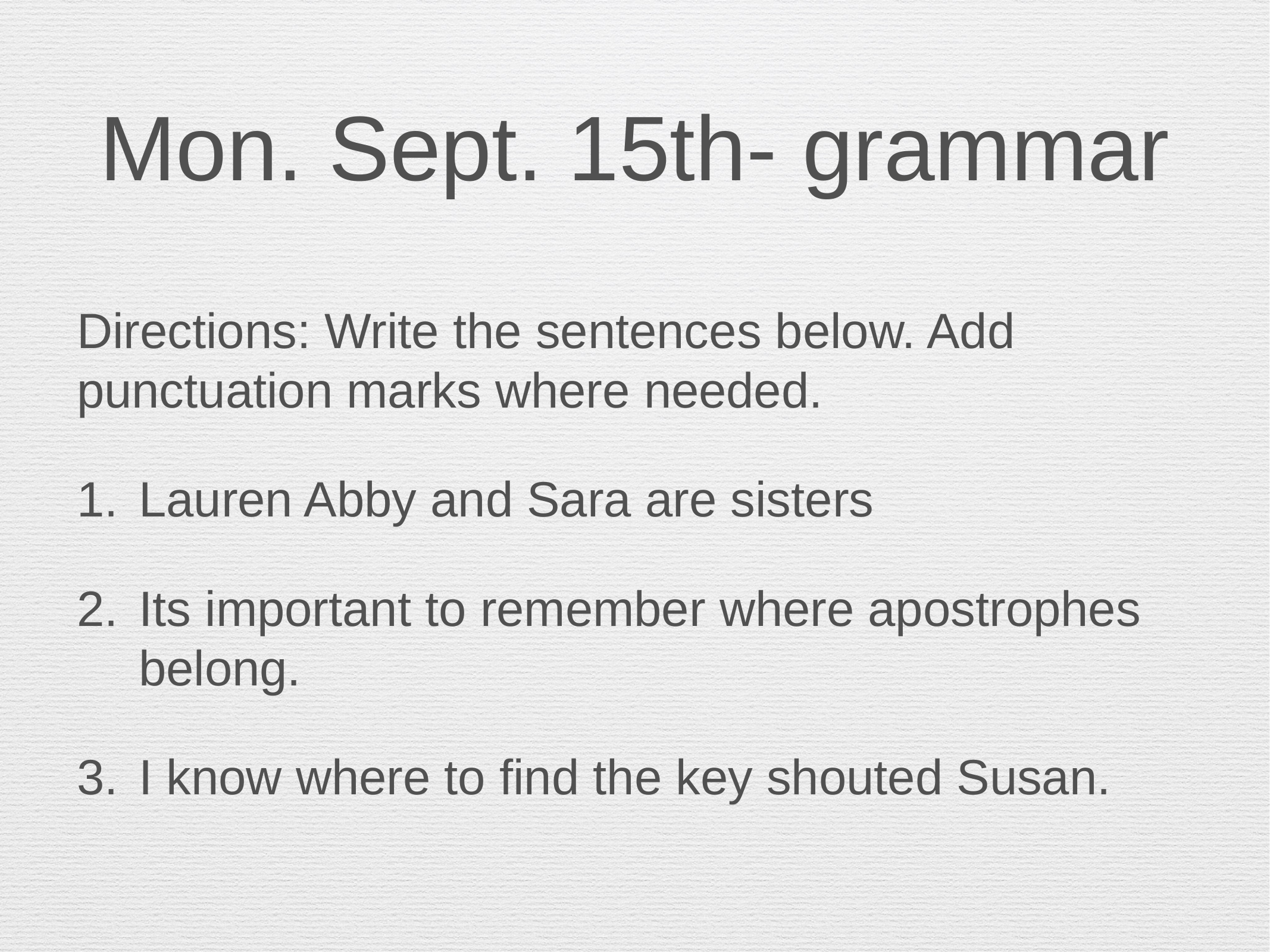

# Mon. Sept. 15th- grammar
Directions: Write the sentences below. Add punctuation marks where needed.
Lauren Abby and Sara are sisters
Its important to remember where apostrophes belong.
I know where to find the key shouted Susan.